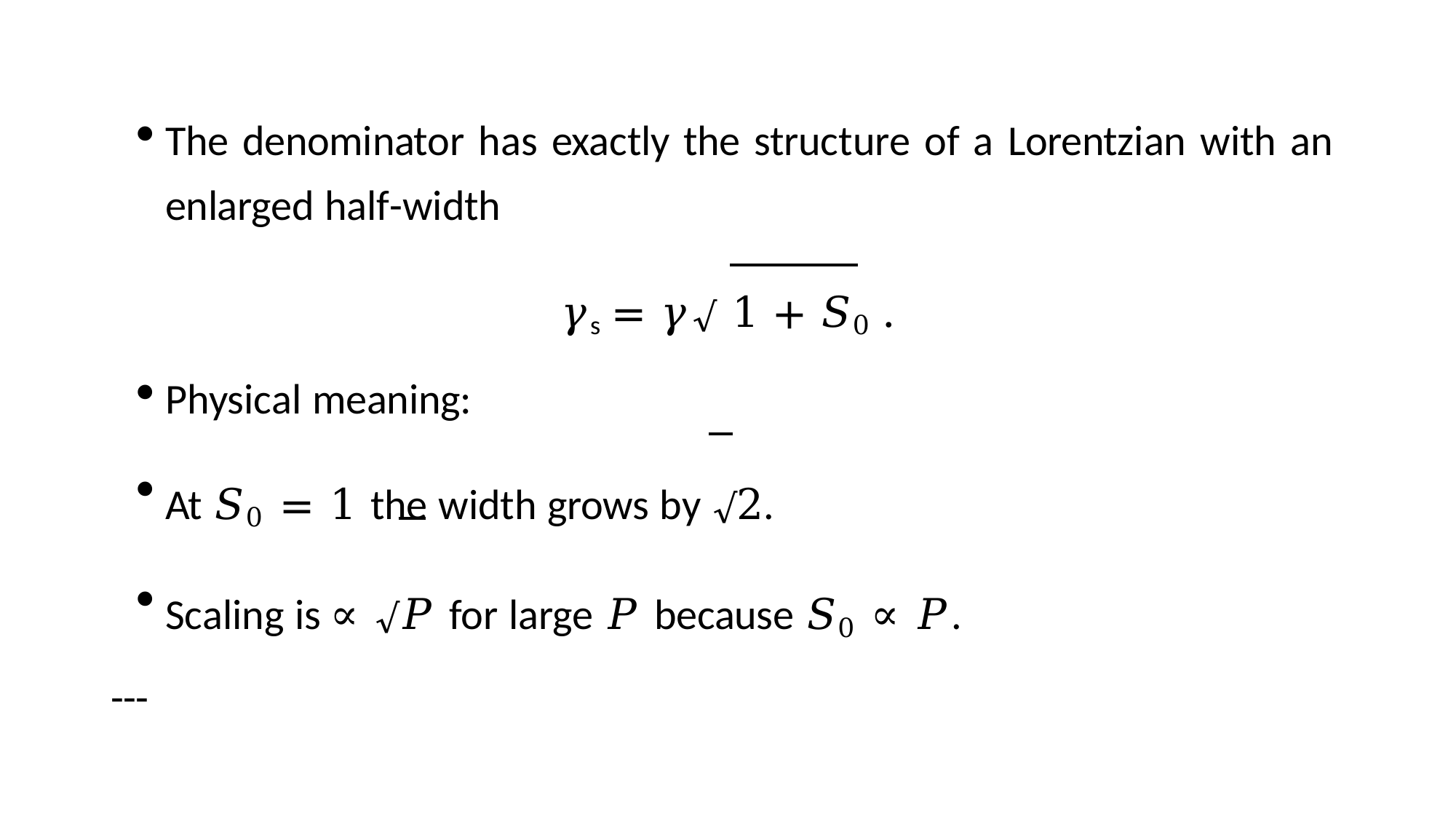

The denominator has exactly the structure of a Lorentzian with an enlarged half-width
𝛾s  = 𝛾√ 1 + 𝑆0 .
Physical meaning:
At 𝑆0  = 1 the width grows by √2.
Scaling is ∝ √𝑃 for large 𝑃 because 𝑆0  ∝ 𝑃.
---